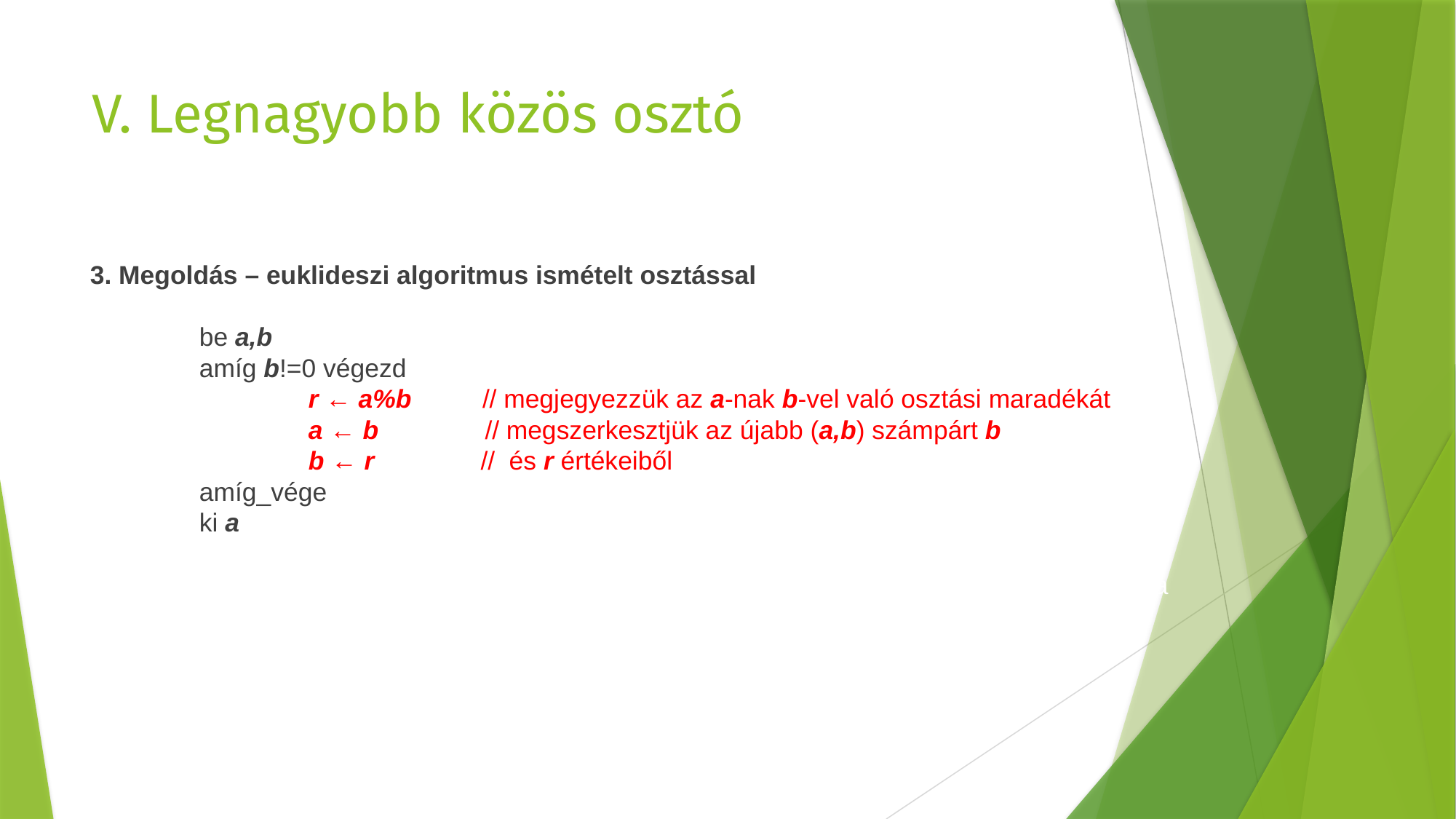

# V. Legnagyobb közös osztó
3. Megoldás – euklideszi algoritmus ismételt osztással

	be a,b
	amíg b!=0 végezd
		r ← a%b          // megjegyezzük az a-nak b-vel való osztási maradékát
		a ← b               // megszerkesztjük az újabb (a,b) számpárt b
		b ← r               //  és r értékeiből
	amíg_vége
	ki a

Az algoritmus bonyolultsága legrosszabb esetben O(log a). Ez a leghatékonyabb algoritmus a legnagyobb közös osztó kiszámítására a tanult algoritmusok közül.